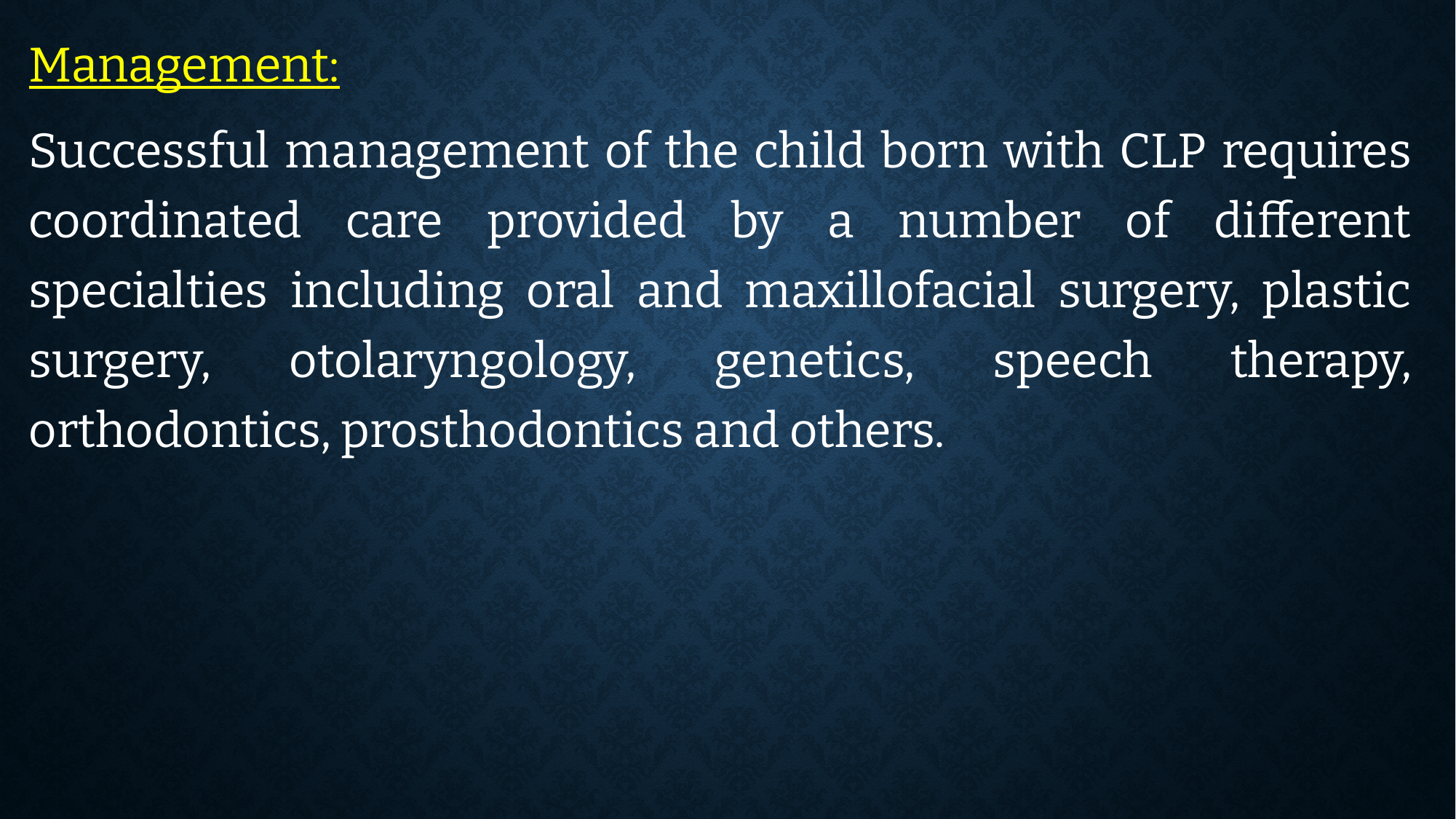

Management:
Successful management of the child born with CLP requires coordinated care provided by a number of different specialties including oral and maxillofacial surgery, plastic surgery, otolaryngology, genetics, speech therapy, orthodontics, prosthodontics and others.